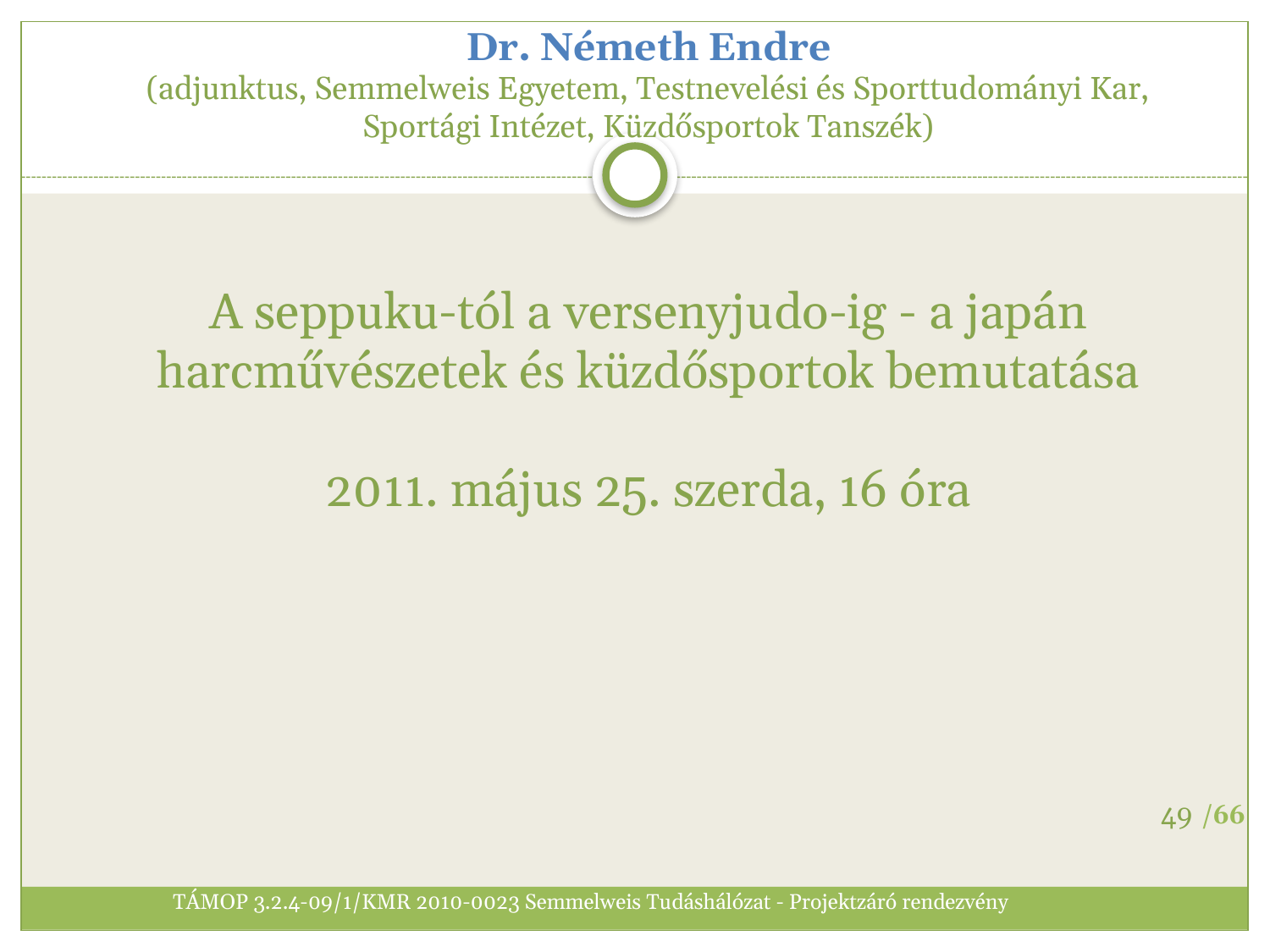

# Dr. Németh Endre (adjunktus, Semmelweis Egyetem, Testnevelési és Sporttudományi Kar, Sportági Intézet, Küzdősportok Tanszék) A seppuku-tól a versenyjudo-ig - a japán harcművészetek és küzdősportok bemutatása 2011. május 25. szerda, 16 óra
49
TÁMOP 3.2.4-09/1/KMR 2010-0023 Semmelweis Tudáshálózat - Projektzáró rendezvény